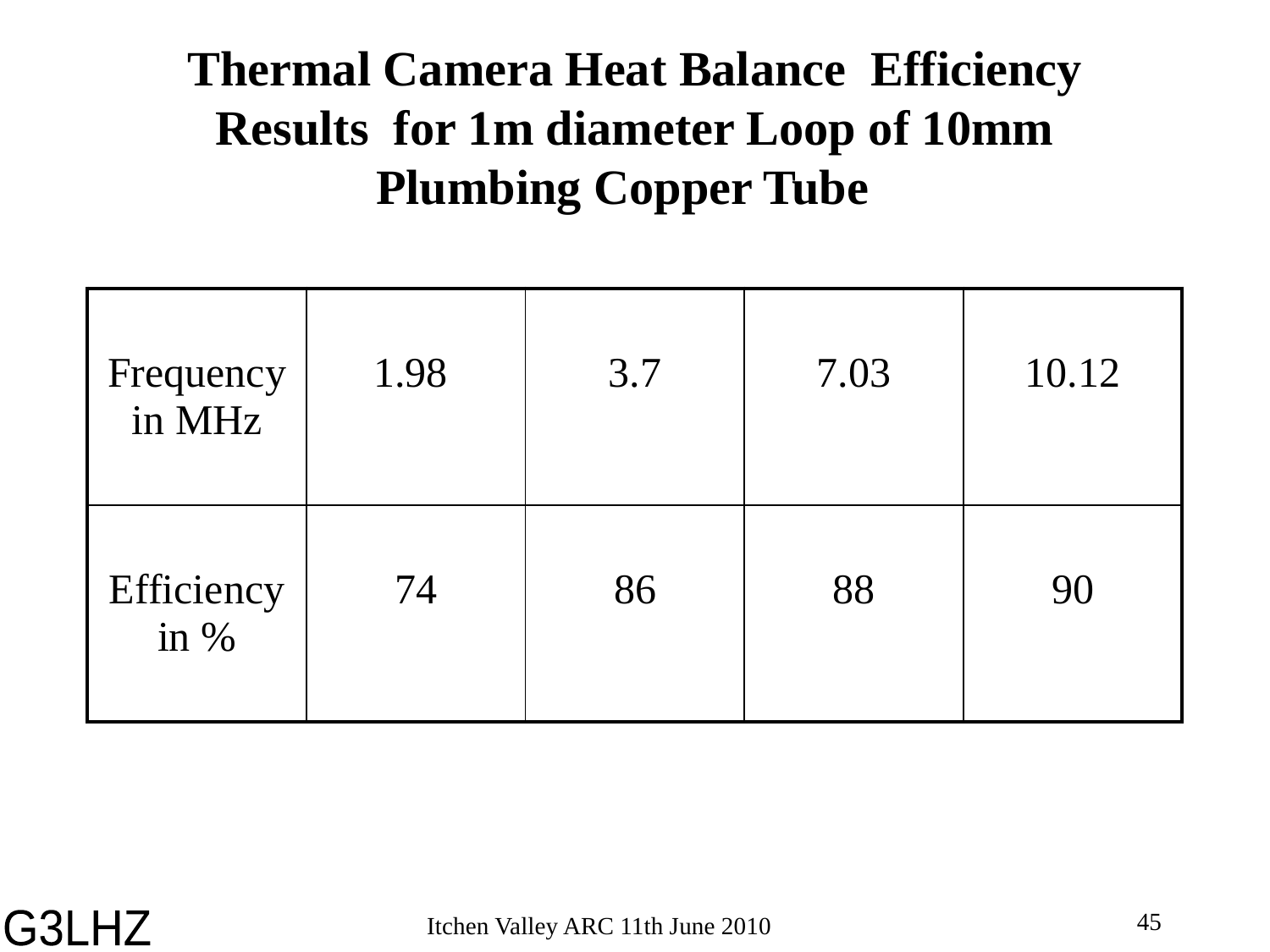

# Thermal Camera Heat Balance  Efficiency Results  for 1m diameter Loop of 10mm Plumbing Copper Tube
| Frequency in MHz | 1.98 | 3.7 | 7.03 | 10.12 |
| --- | --- | --- | --- | --- |
| Efficiency in % | 74 | 86 | 88 | 90 |
45
Itchen Valley ARC 11th June 2010